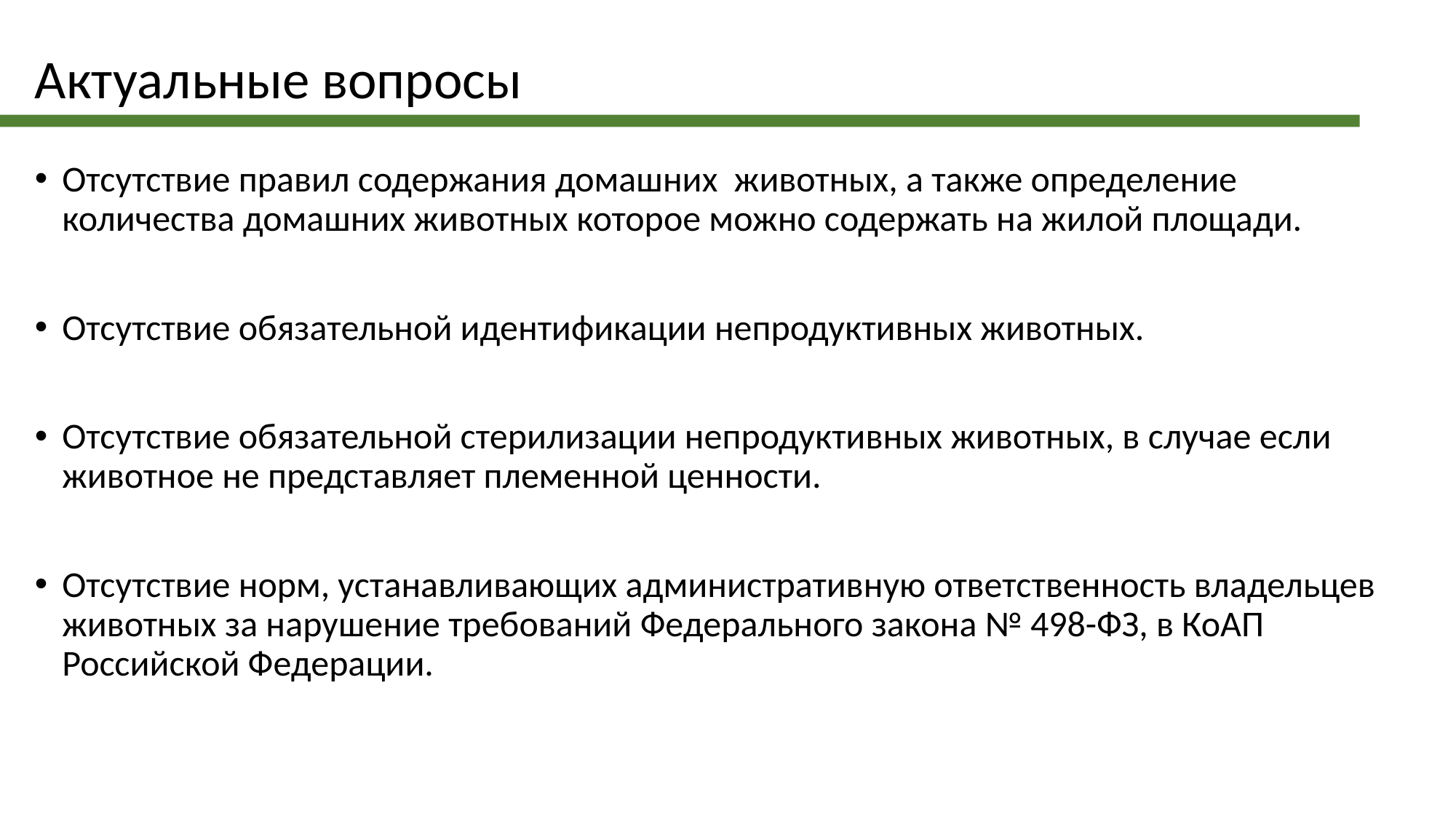

# Актуальные вопросы

Отсутствие правил содержания домашних  животных, а также определение количества домашних животных которое можно содержать на жилой площади.

Отсутствие обязательной идентификации непродуктивных животных.

Отсутствие обязательной стерилизации непродуктивных животных, в случае если животное не представляет племенной ценности.

Отсутствие норм, устанавливающих административную ответственность владельцев животных за нарушение требований Федерального закона № 498-ФЗ, в КоАП Российской Федерации.